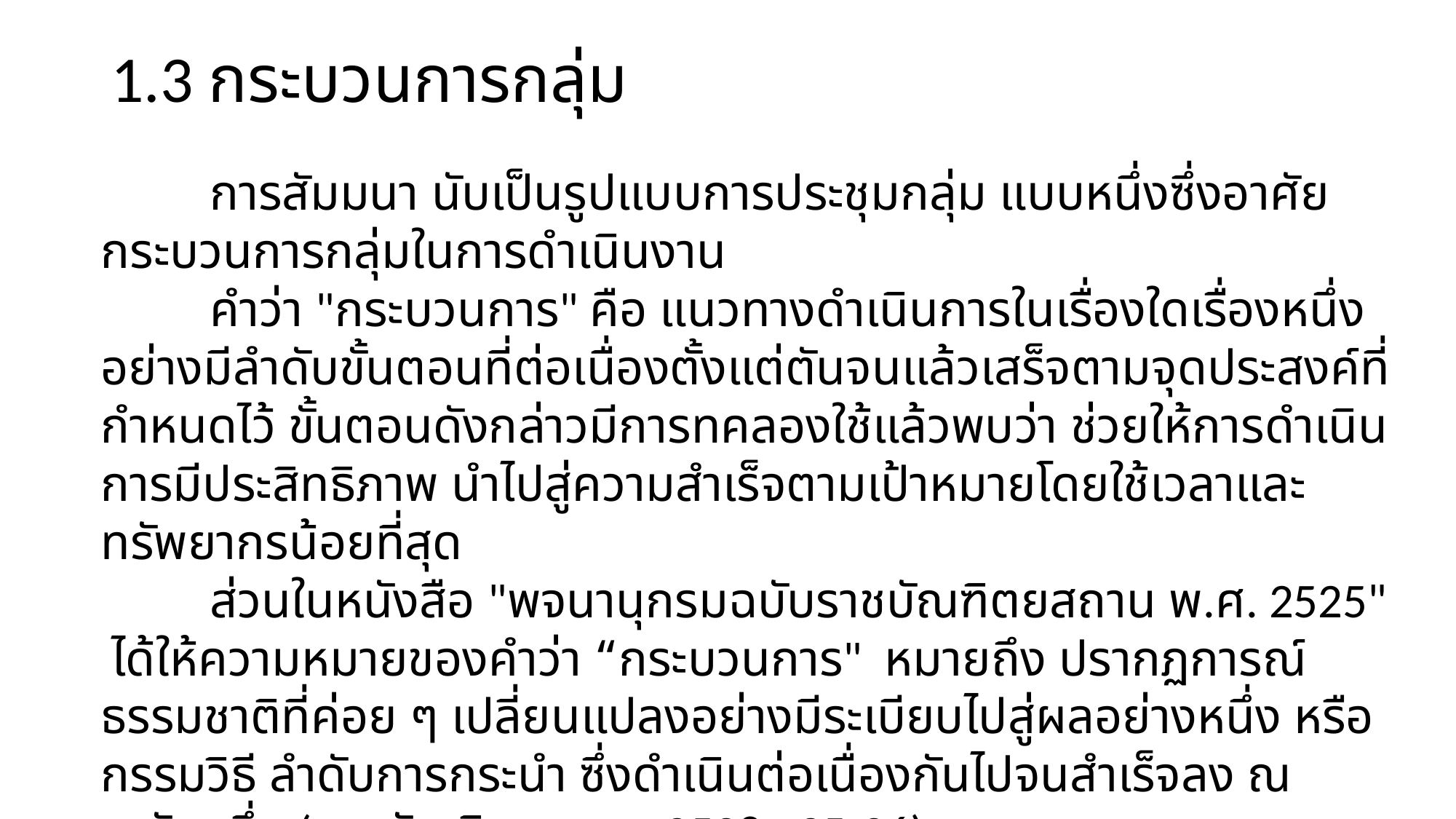

# 1.3 กระบวนการกลุ่ม

	การสัมมนา นับเป็นรูปแบบการประชุมกลุ่ม แบบหนึ่งซึ่งอาศัยกระบวนการกลุ่มในการดำเนินงาน
	คำว่า "กระบวนการ" คือ แนวทางดำเนินการในเรื่องใดเรื่องหนึ่งอย่างมีลำดับขั้นตอนที่ต่อเนื่องตั้งแต่ตันจนแล้วเสร็จตามจุดประสงค์ที่กำหนดไว้ ขั้นตอนดังกล่าวมีการทคลองใช้แล้วพบว่า ช่วยให้การดำเนินการมีประสิทธิภาพ นำไปสู่ความสำเร็จตามเป้าหมายโดยใช้เวลาและทรัพยากรน้อยที่สุด
	ส่วนในหนังสือ "พจนานุกรมฉบับราชบัณฑิตยสถาน พ.ศ. 2525"  ได้ให้ความหมายของคำว่า “กระบวนการ"  หมายถึง ปรากฏการณ์ธรรมชาติที่ค่อย ๆ เปลี่ยนแปลงอย่างมีระเบียบไปสู่ผลอย่างหนึ่ง หรือกรรมวิธี ลำดับการกระนำ ซึ่งดำเนินต่อเนื่องกันไปจนสำเร็จลง ณ ระดับหนึ่ง (ราชบัณฑิตยสถาน 2538 : 35-36)